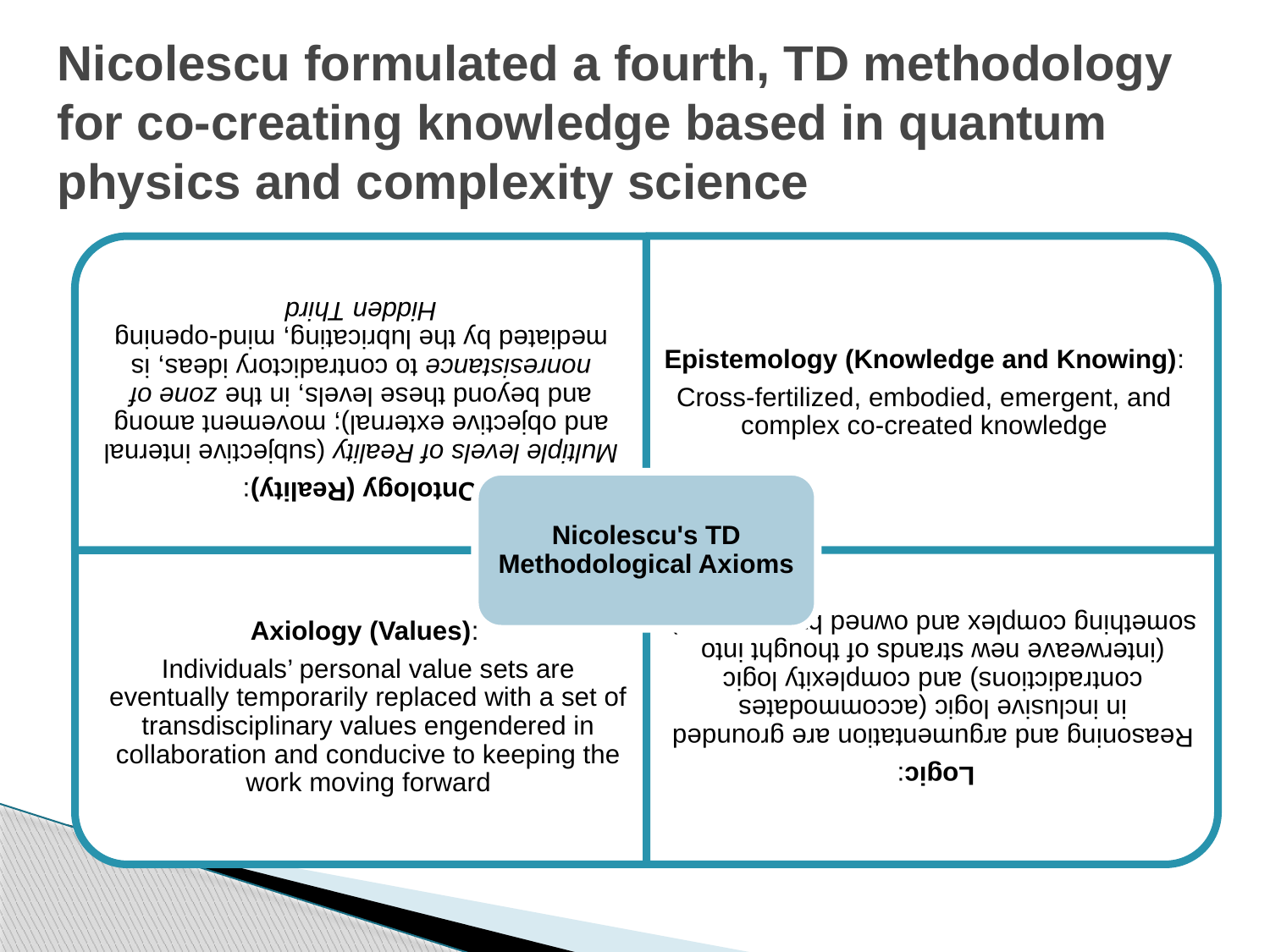

# Nicolescu formulated a fourth, TD methodology for co-creating knowledge based in quantum physics and complexity science
Ontology (Reality):
Multiple levels of Reality (subjective internal and objective external); movement among and beyond these levels, in the zone of nonresistance to contradictory ideas, is mediated by the lubricating, mind-opening Hidden Third
Epistemology (Knowledge and Knowing):
Cross-fertilized, embodied, emergent, and complex co-created knowledge
Axiology (Values):
Individuals’ personal value sets are eventually temporarily replaced with a set of transdisciplinary values engendered in collaboration and conducive to keeping the work moving forward
Logic:
Reasoning and argumentation are grounded in inclusive logic (accommodates contradictions) and complexity logic (interweave new strands of thought into something complex and owned by everyone)
Nicolescu's TD Methodological Axioms